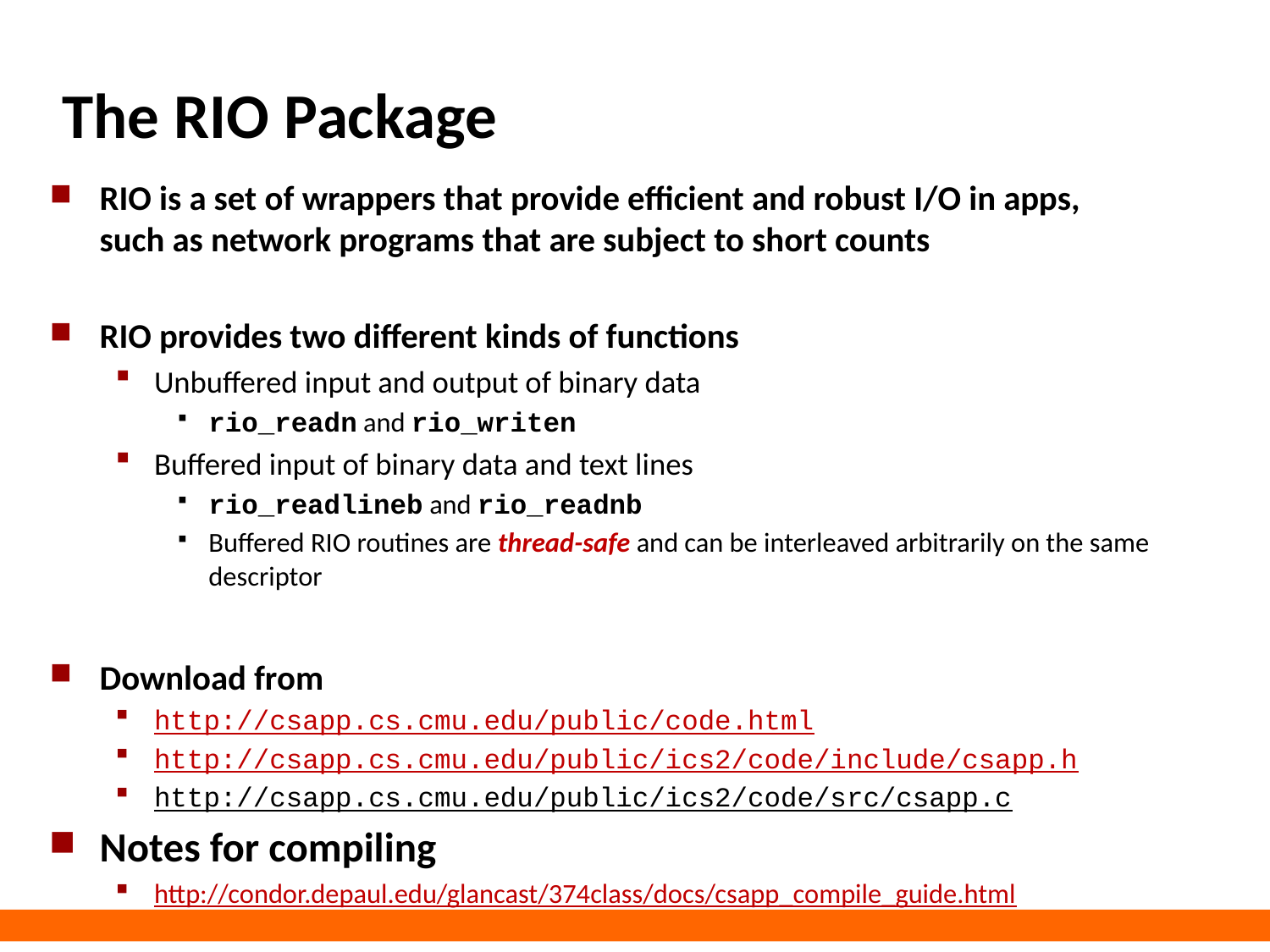

# The RIO Package
RIO is a set of wrappers that provide efficient and robust I/O in apps,
such as network programs that are subject to short counts

RIO provides two different kinds of functions
Unbuffered input and output of binary data
rio_readn and rio_writen
Buffered input of binary data and text lines
rio_readlineb and rio_readnb
Buffered RIO routines are thread-safe and can be interleaved arbitrarily on the same descriptor

Download from
http://csapp.cs.cmu.edu/public/code.html
http://csapp.cs.cmu.edu/public/ics2/code/include/csapp.h
http://csapp.cs.cmu.edu/public/ics2/code/src/csapp.c
Notes for compiling
http://condor.depaul.edu/glancast/374class/docs/csapp_compile_guide.html